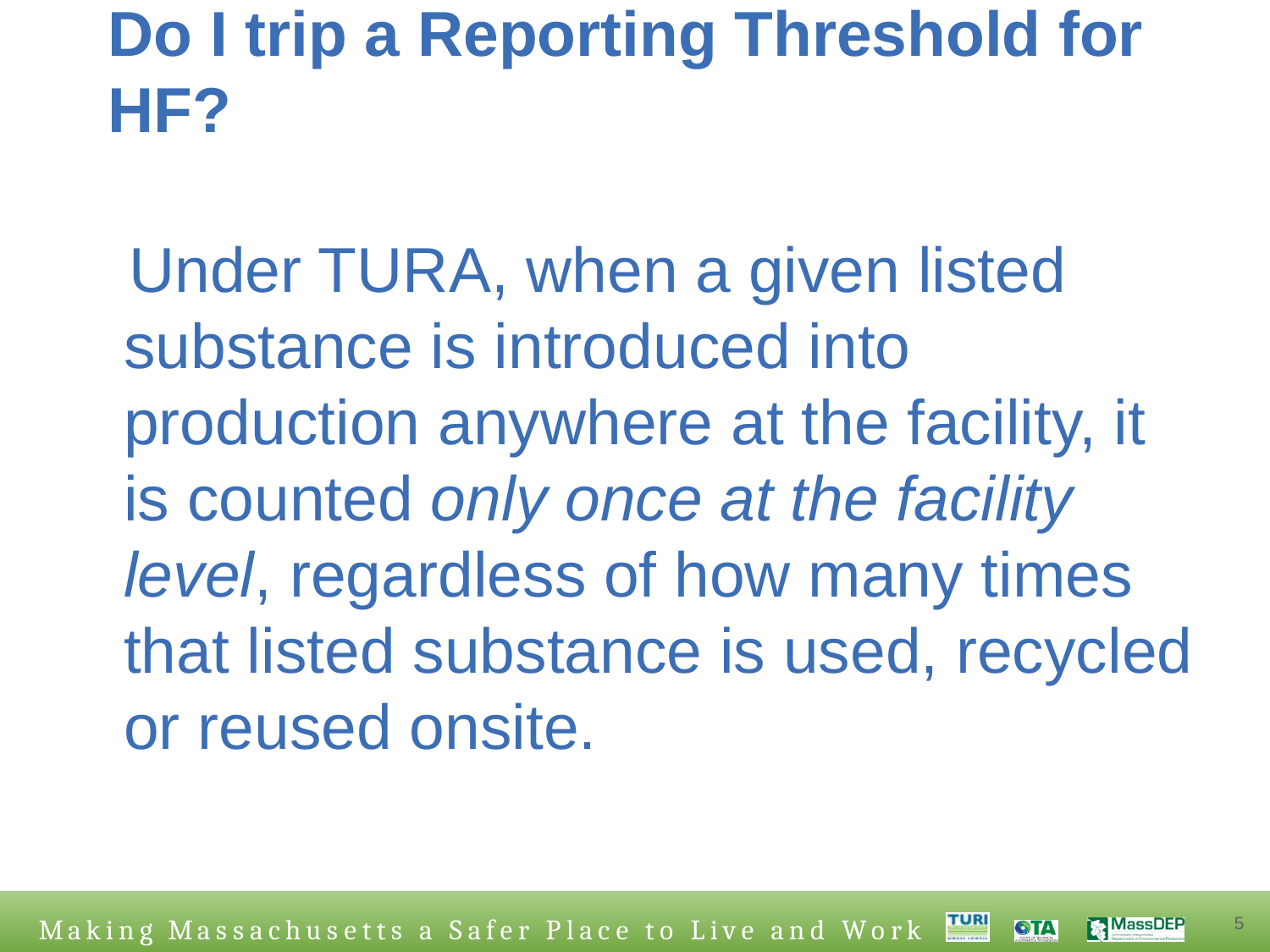

# Do I trip a Reporting Threshold for HF?
   Under TURA, when a given listed substance is introduced into production anywhere at the facility, it is counted only once at the facility level, regardless of how many times that listed substance is used, recycled or reused onsite.